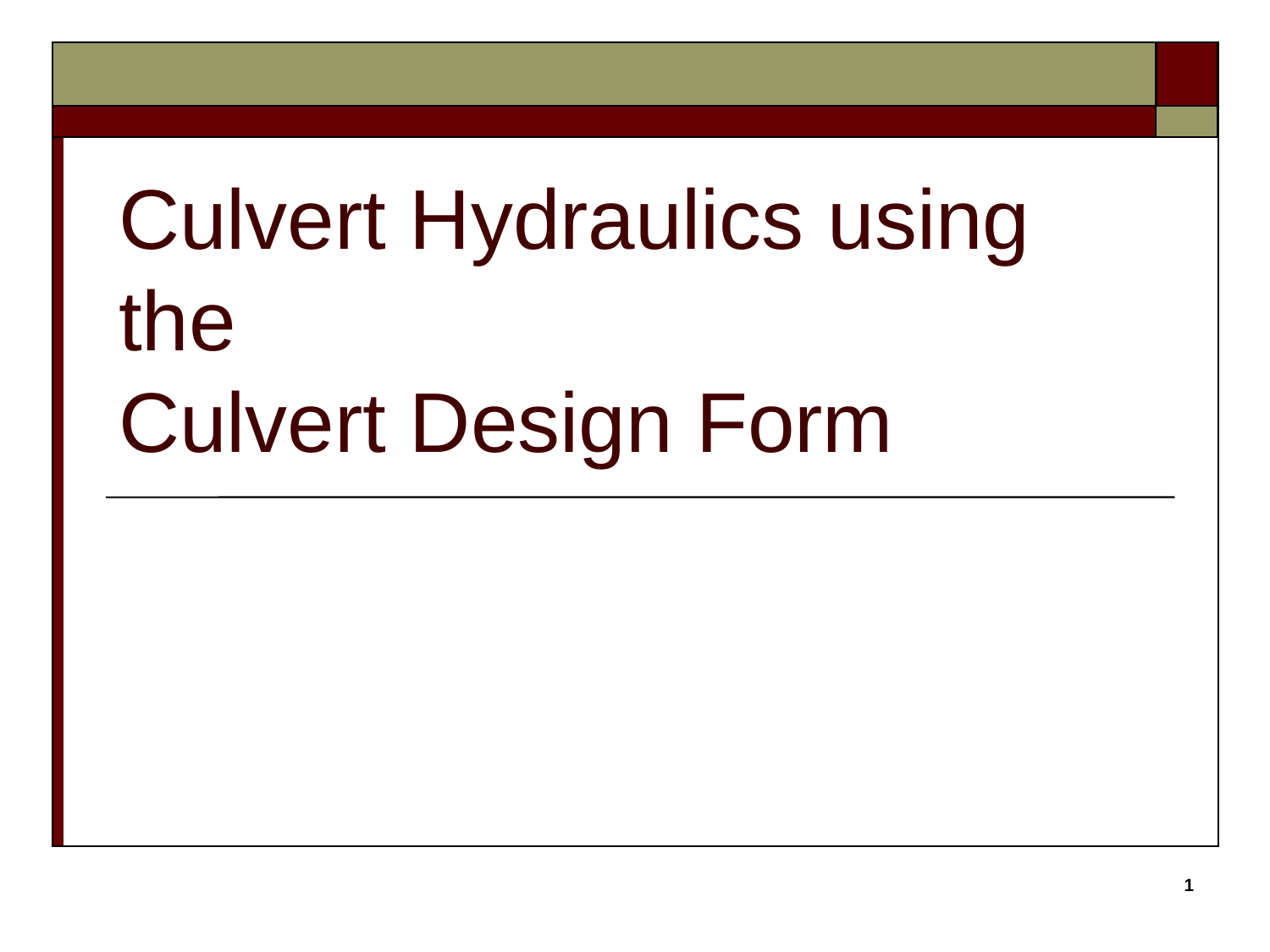

# Culvert Hydraulics using the Culvert Design Form

1